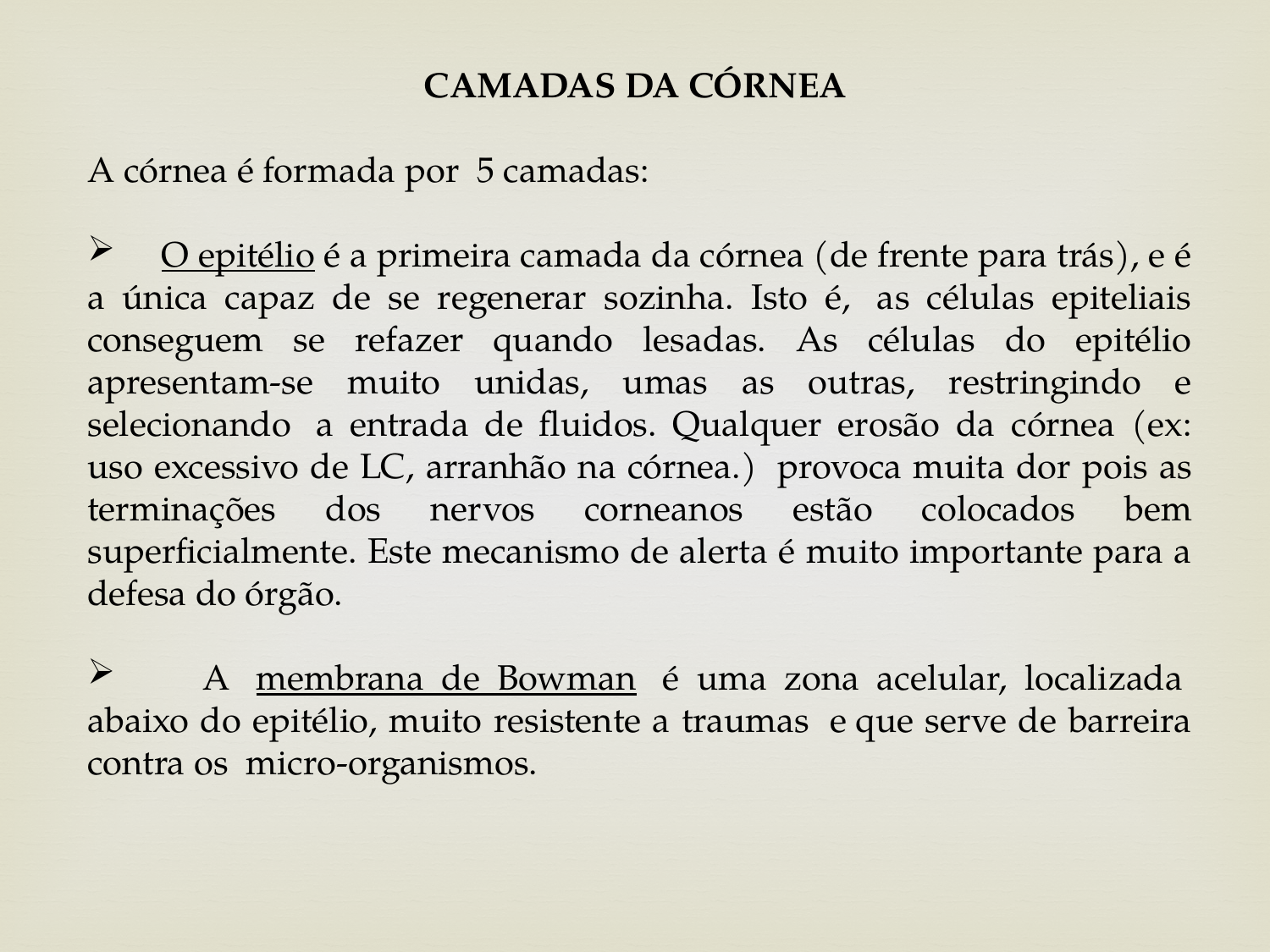

CAMADAS DA CÓRNEA

A córnea é formada por  5 camadas:

     O epitélio é a primeira camada da córnea (de frente para trás), e é a única capaz de se regenerar sozinha. Isto é,  as células epiteliais conseguem se refazer quando lesadas. As células do epitélio apresentam-se muito unidas, umas as outras, restringindo e selecionando  a entrada de fluidos. Qualquer erosão da córnea (ex: uso excessivo de LC, arranhão na córnea.)  provoca muita dor pois as terminações dos nervos corneanos estão colocados bem superficialmente. Este mecanismo de alerta é muito importante para a defesa do órgão.

     A  membrana de Bowman  é uma zona acelular, localizada  abaixo do epitélio, muito resistente a traumas  e que serve de barreira contra os  micro-organismos.